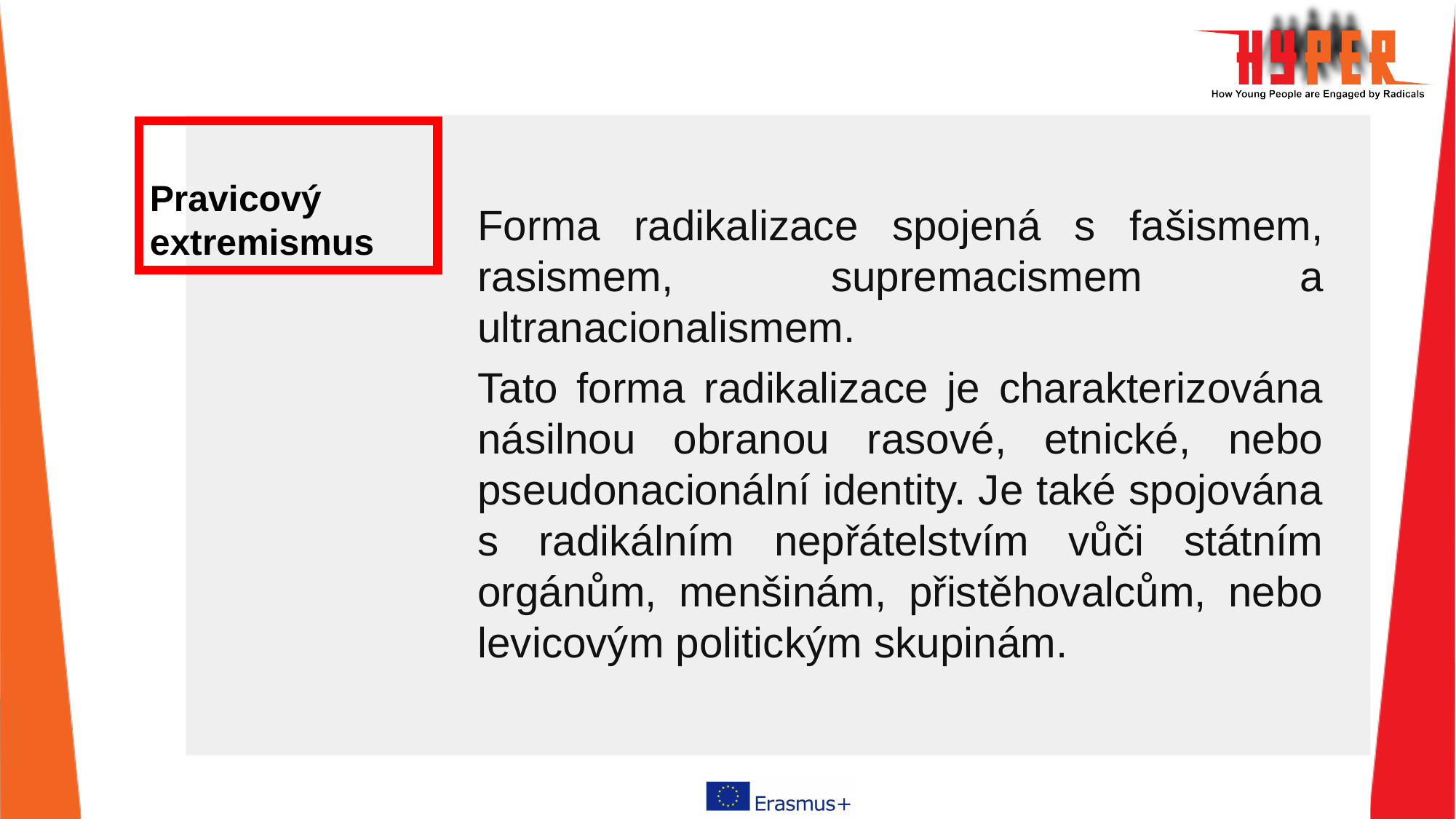

# Pravicový extremismus
Forma radikalizace spojená s fašismem, rasismem, supremacismem a ultranacionalismem.
Tato forma radikalizace je charakterizována násilnou obranou rasové, etnické, nebo pseudonacionální identity. Je také spojována s radikálním nepřátelstvím vůči státním orgánům, menšinám, přistěhovalcům, nebo levicovým politickým skupinám.